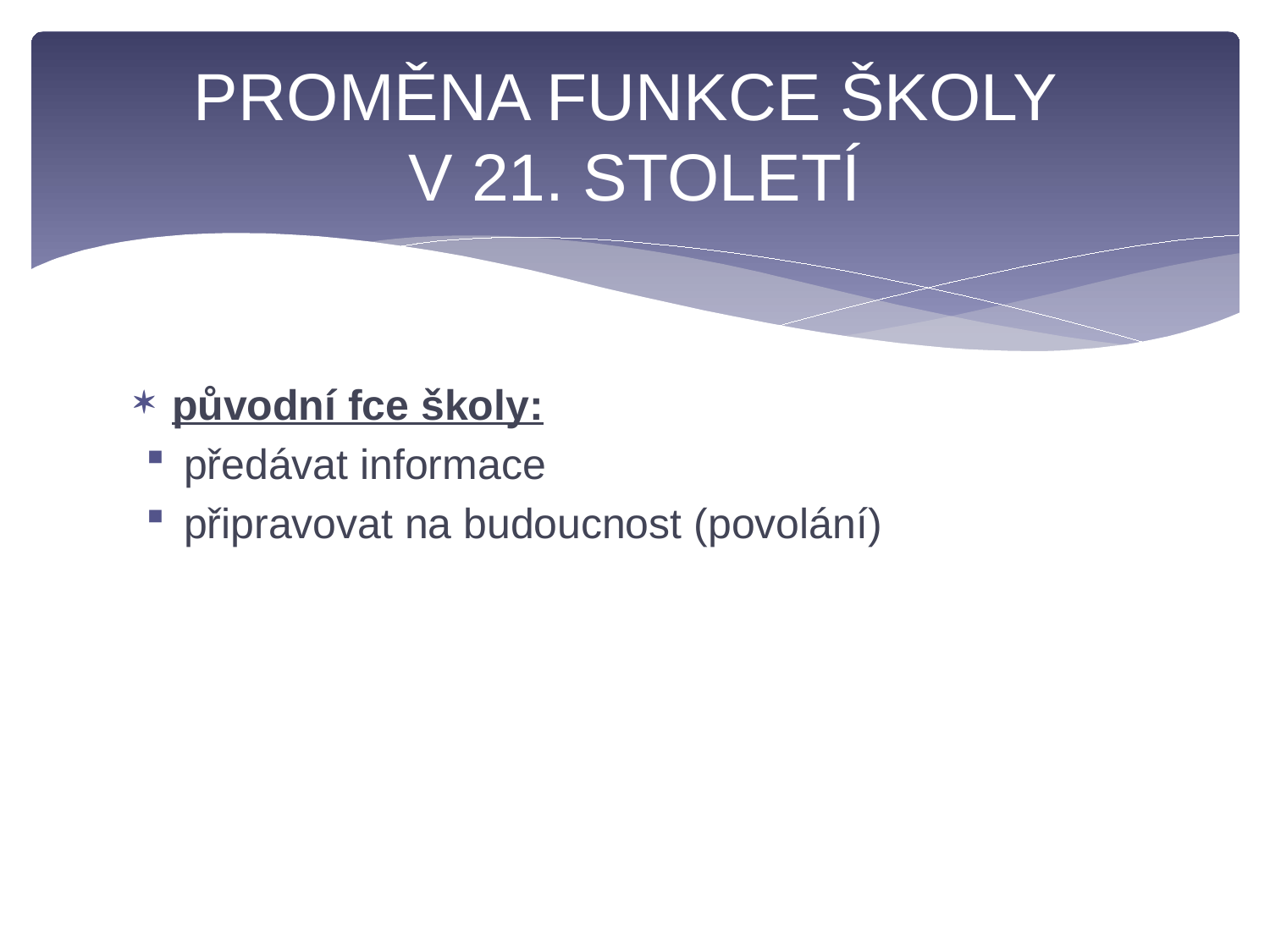

# PROMĚNA FUNKCE ŠKOLY V 21. STOLETÍ
původní fce školy:
předávat informace
připravovat na budoucnost (povolání)